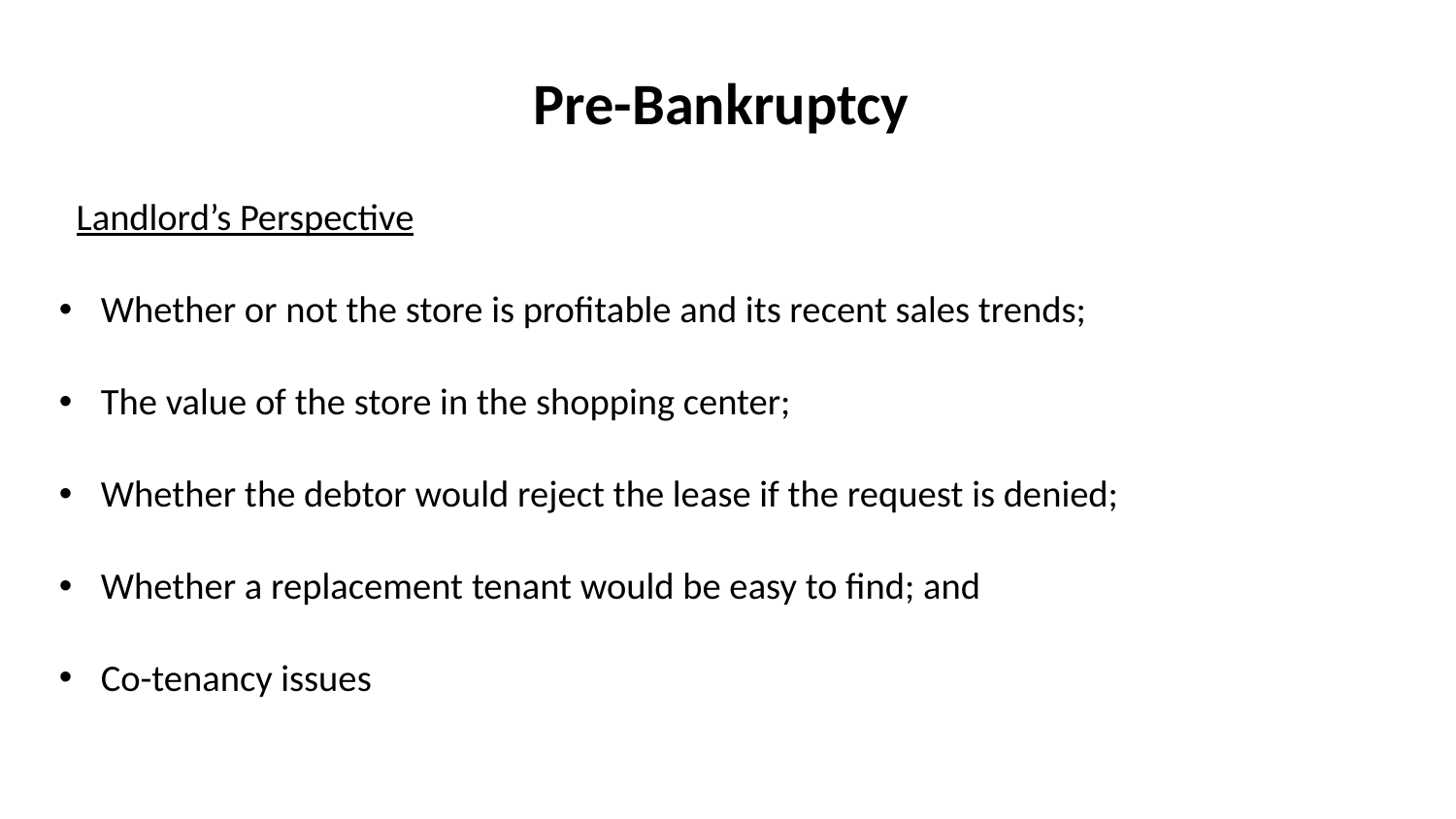

# Pre-Bankruptcy
Landlord’s Perspective

Whether or not the store is profitable and its recent sales trends;

The value of the store in the shopping center;

Whether the debtor would reject the lease if the request is denied;

Whether a replacement tenant would be easy to find; and

Co-tenancy issues